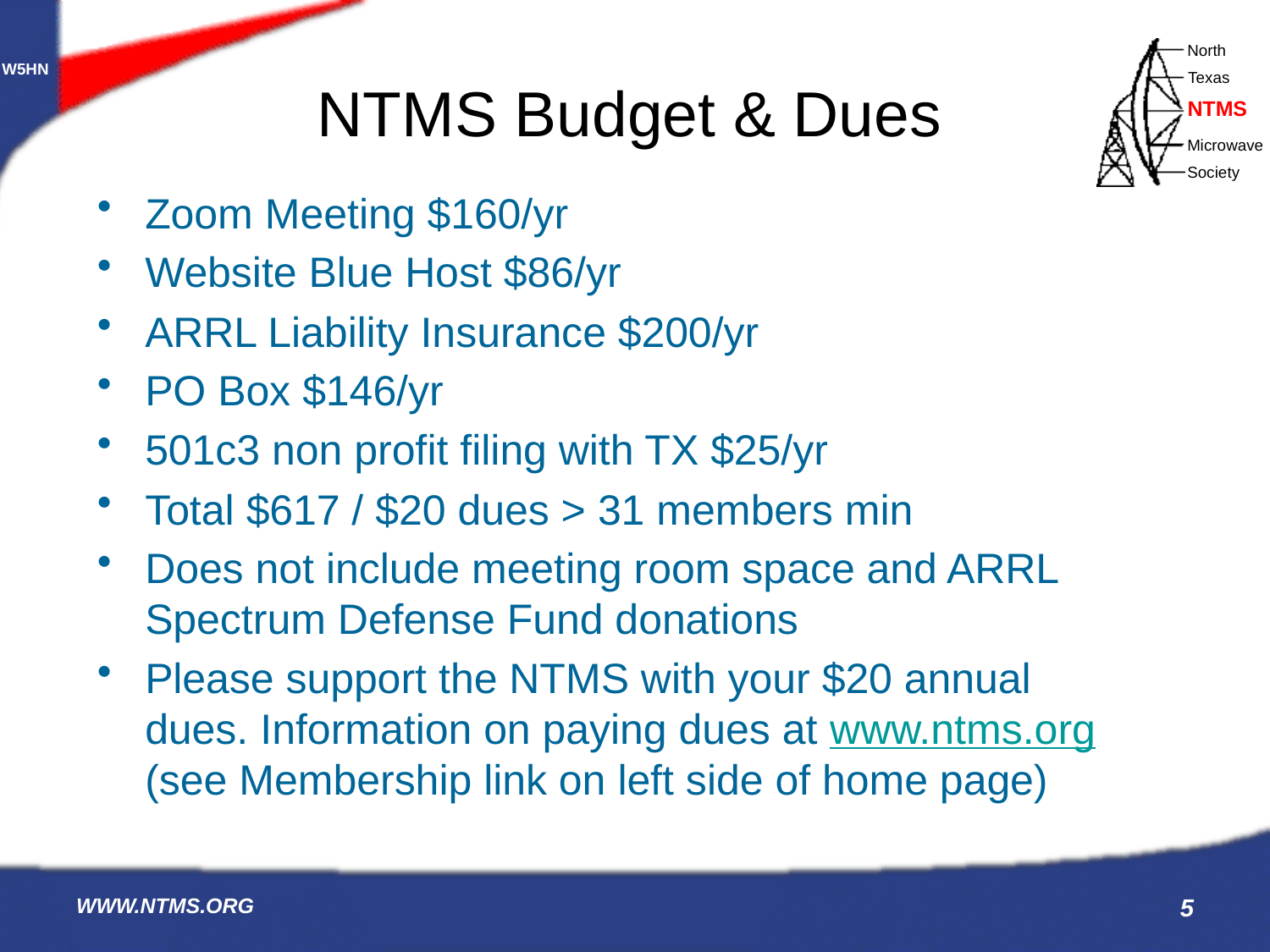

# NTMS Budget & Dues
Zoom Meeting $160/yr
Website Blue Host $86/yr
ARRL Liability Insurance $200/yr
PO Box $146/yr
501c3 non profit filing with TX $25/yr
Total $617 / $20 dues > 31 members min
Does not include meeting room space and ARRL Spectrum Defense Fund donations
Please support the NTMS with your $20 annual dues. Information on paying dues at www.ntms.org (see Membership link on left side of home page)
WWW.NTMS.ORG
5